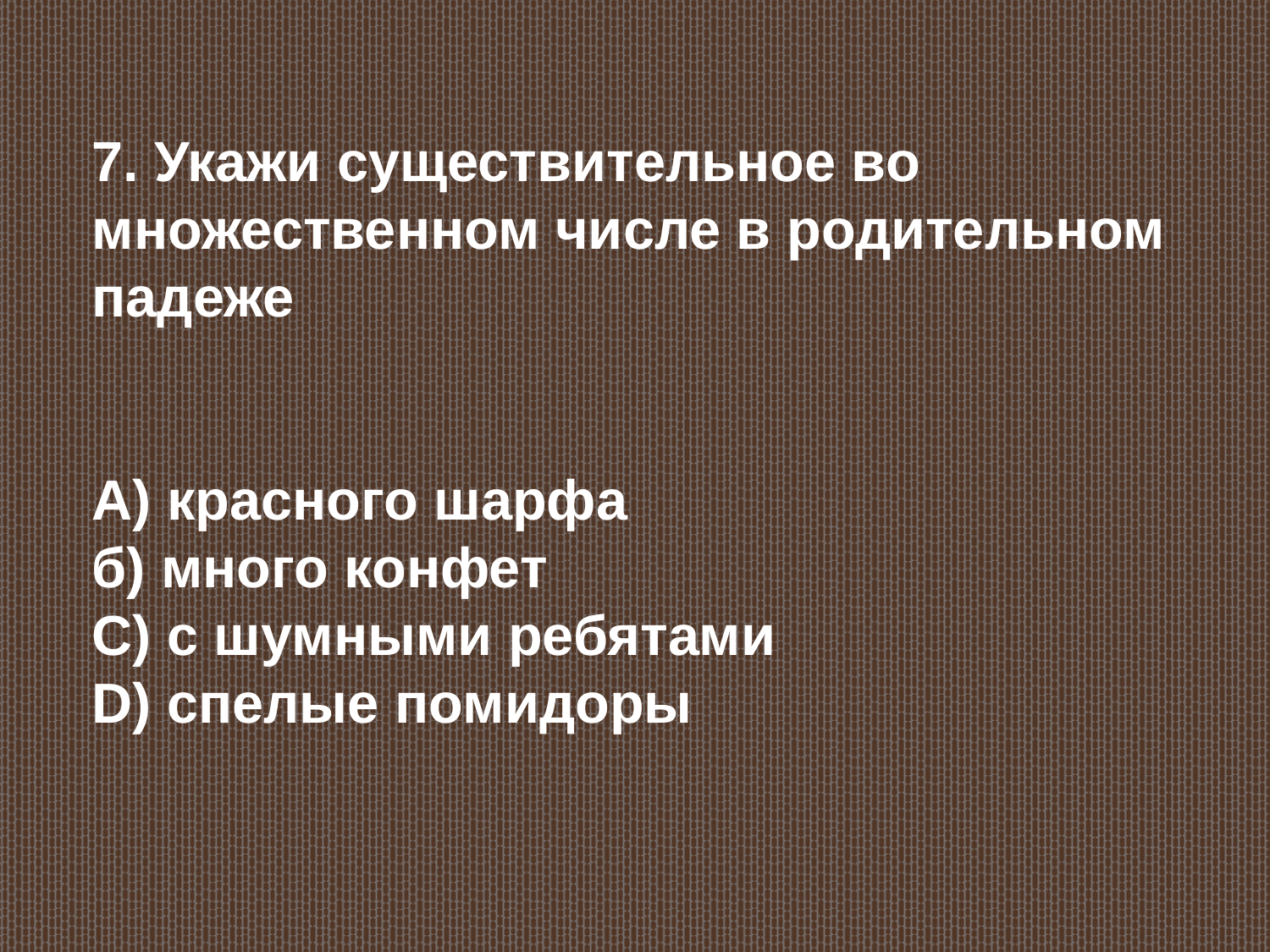

7. Укажи существительное во множественном числе в родительном падеже

А) красного шарфа
б) много конфет
С) с шумными ребятами
D) спелые помидоры